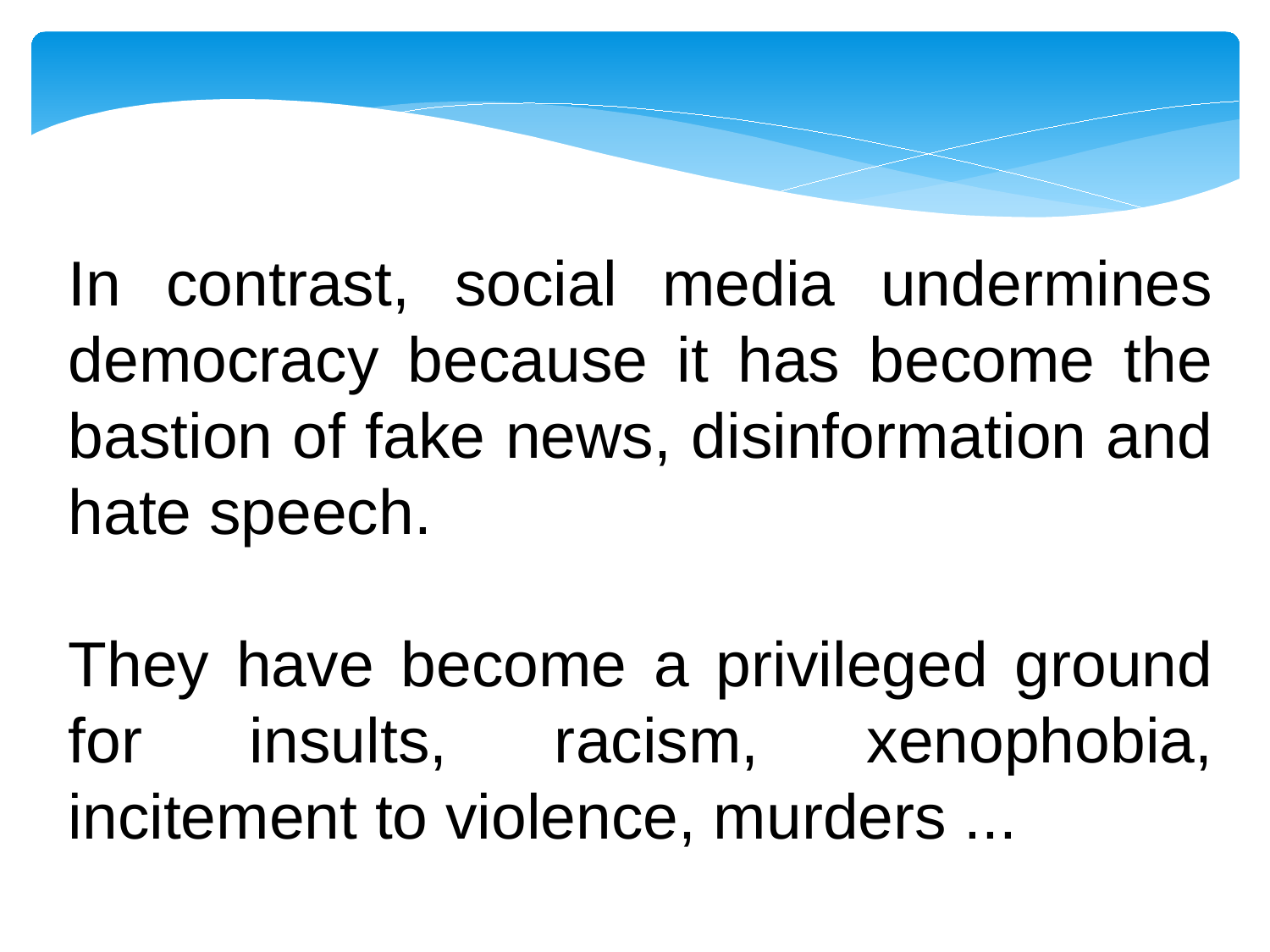

In contrast, social media undermines democracy because it has become the bastion of fake news, disinformation and hate speech.

They have become a privileged ground for insults, racism, xenophobia, incitement to violence, murders ...